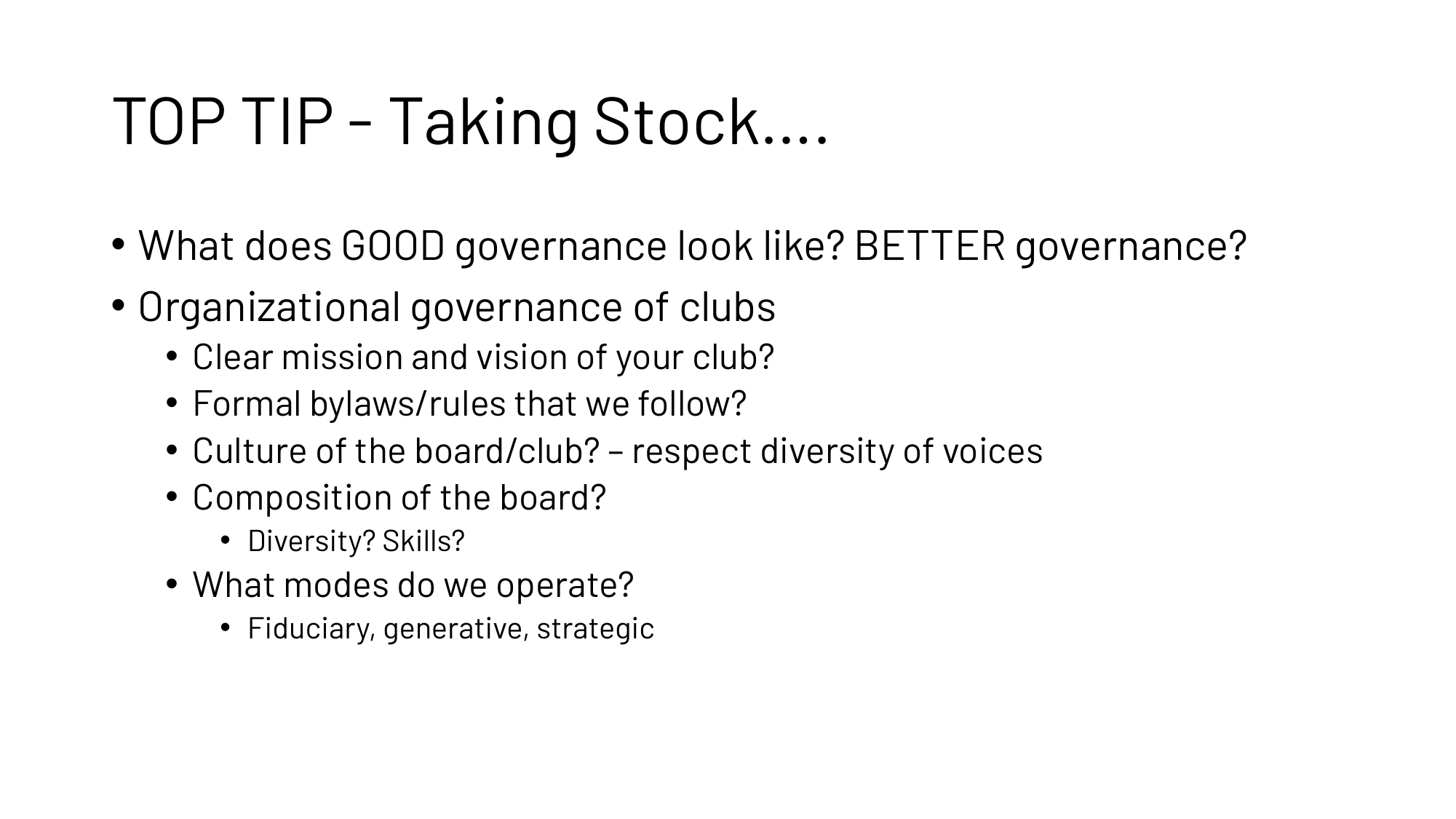

# TOP TIP - Taking Stock….
What does GOOD governance look like? BETTER governance?
Organizational governance of clubs
Clear mission and vision of your club?
Formal bylaws/rules that we follow?
Culture of the board/club? – respect diversity of voices
Composition of the board?
Diversity? Skills?
What modes do we operate?
Fiduciary, generative, strategic